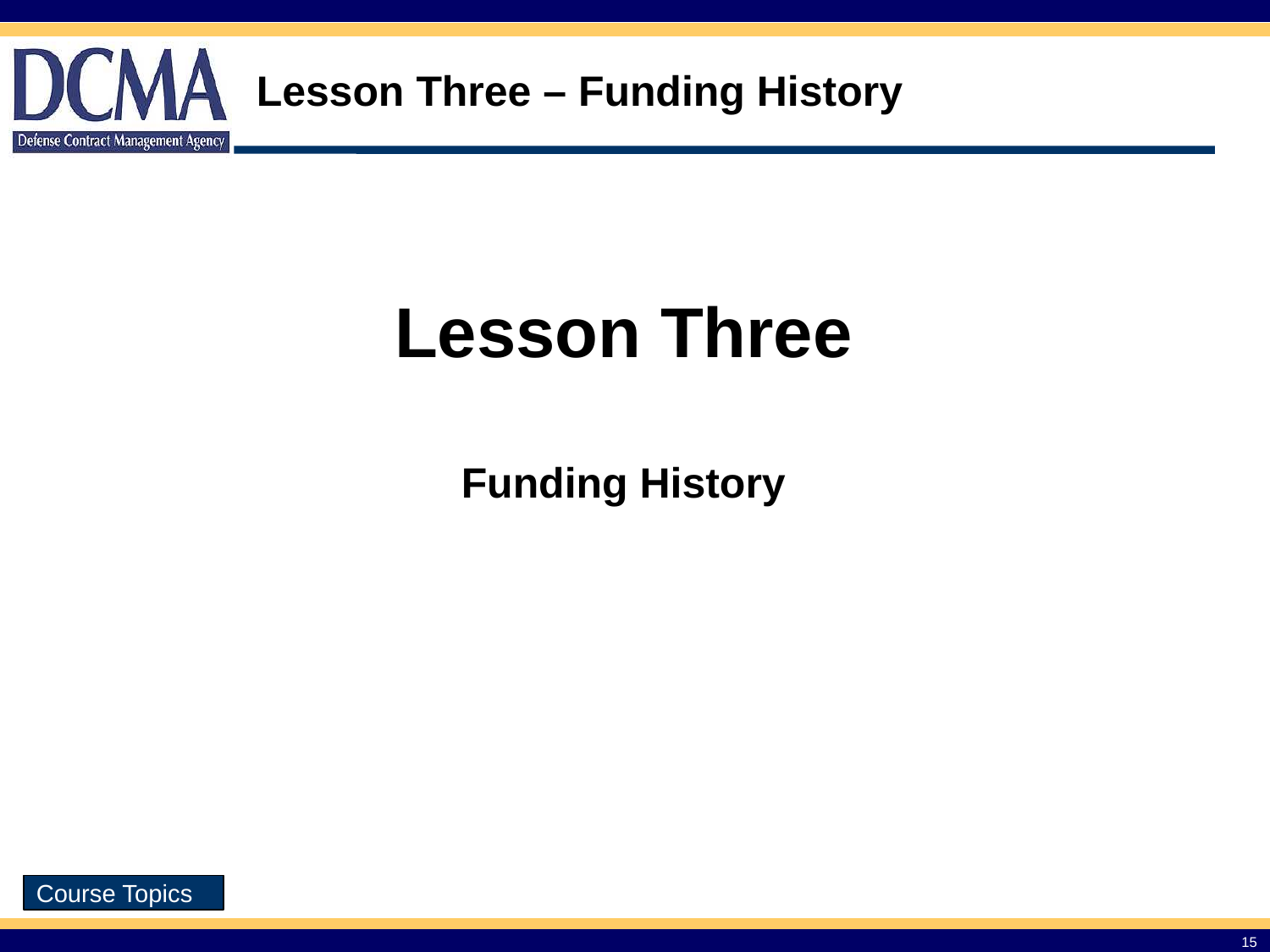

# Lesson Three – Funding History
Lesson Three

Funding History

Course Topics
15